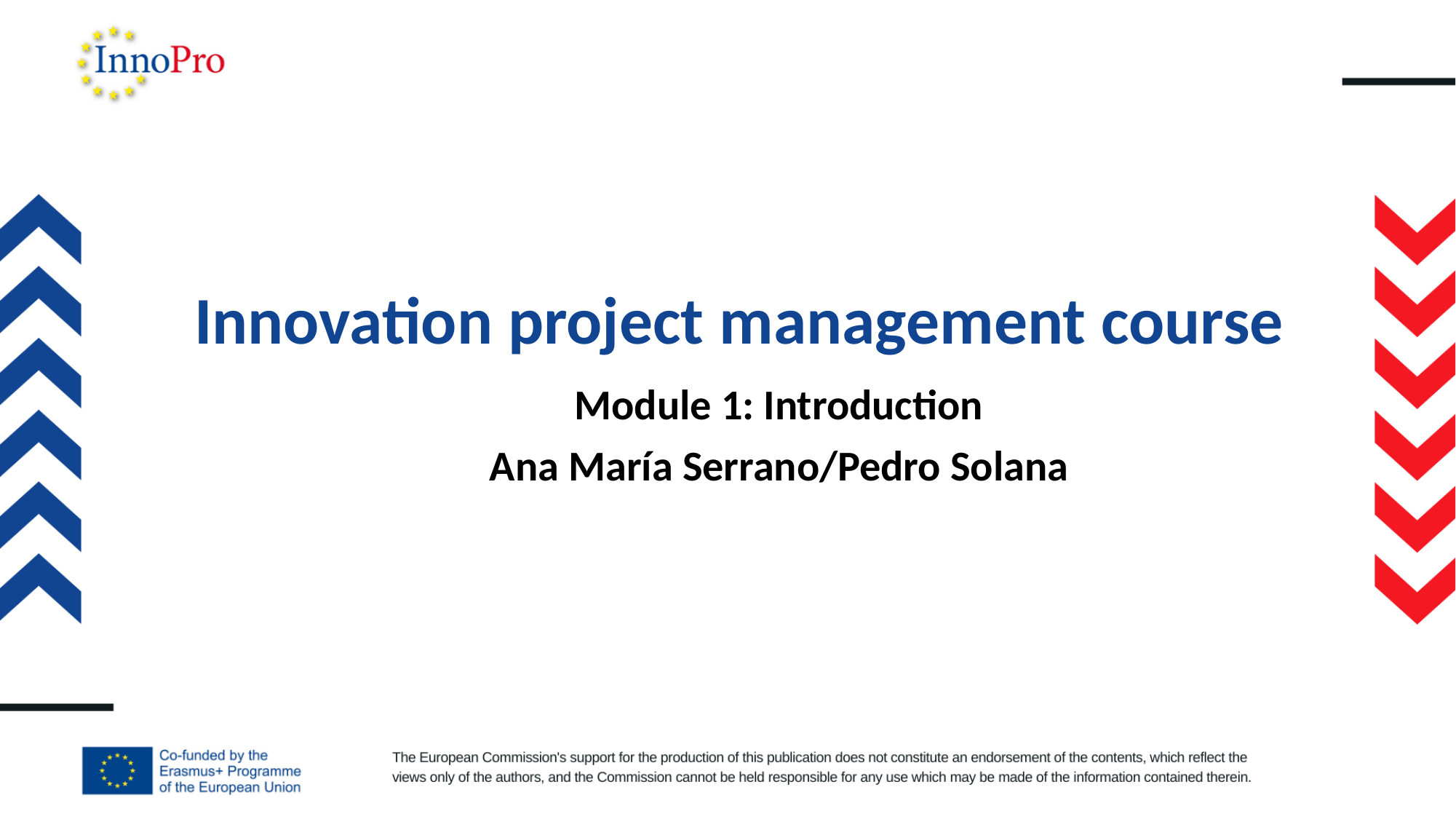

# Innovation project management course
Module 1: Introduction
Ana María Serrano/Pedro Solana